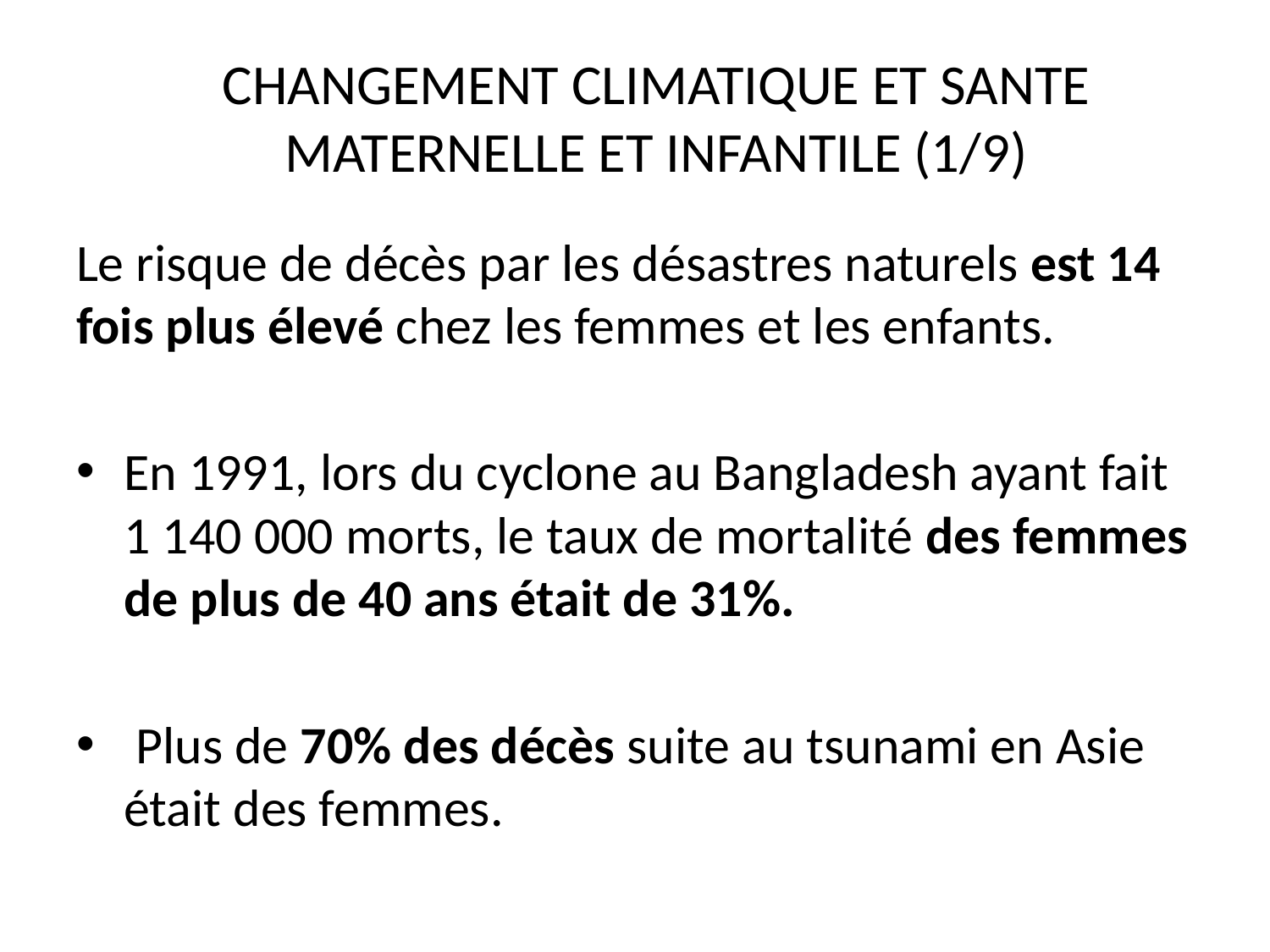

# CHANGEMENT CLIMATIQUE ET SANTE MATERNELLE ET INFANTILE (1/9)
Le risque de décès par les désastres naturels est 14 fois plus élevé chez les femmes et les enfants.

En 1991, lors du cyclone au Bangladesh ayant fait 1 140 000 morts, le taux de mortalité des femmes de plus de 40 ans était de 31%.

 Plus de 70% des décès suite au tsunami en Asie était des femmes.